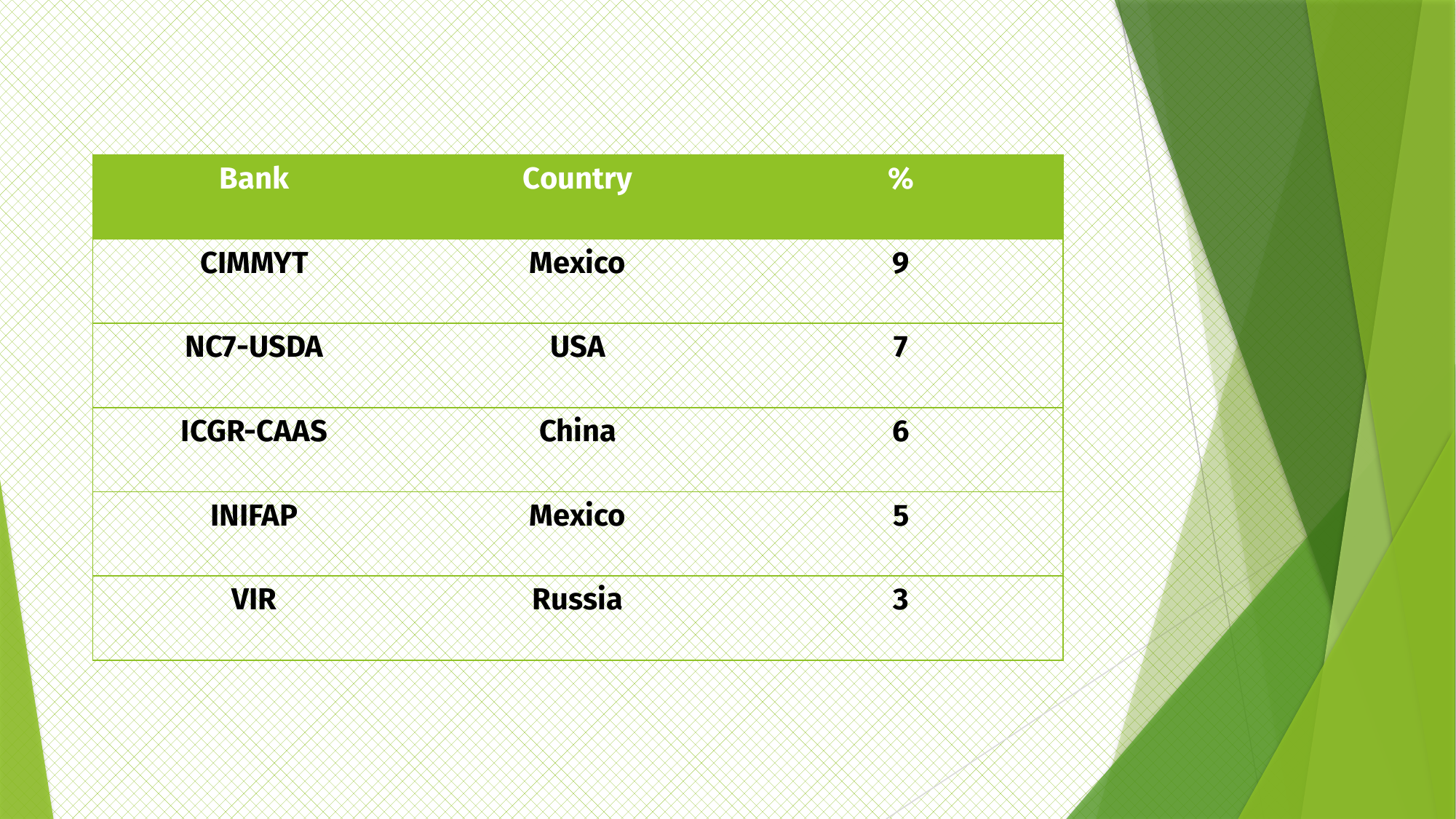

| Bank | Country | % |
| --- | --- | --- |
| CIMMYT | Mexico | 9 |
| NC7-USDA | USA | 7 |
| ICGR-CAAS | China | 6 |
| INIFAP | Mexico | 5 |
| VIR | Russia | 3 |